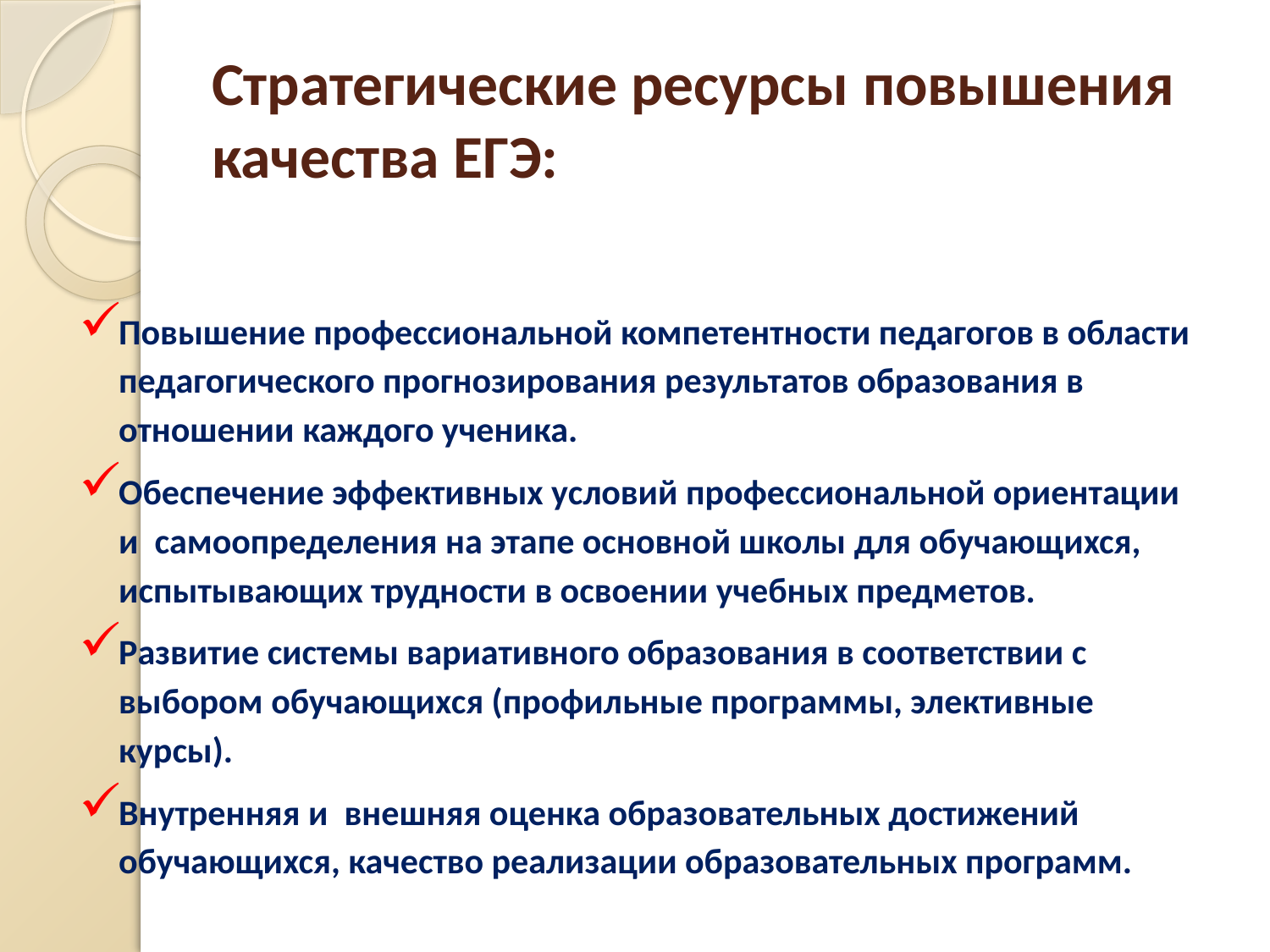

# Стратегические ресурсы повышения качества ЕГЭ:
Повышение профессиональной компетентности педагогов в области педагогического прогнозирования результатов образования в отношении каждого ученика.
Обеспечение эффективных условий профессиональной ориентации и  самоопределения на этапе основной школы для обучающихся, испытывающих трудности в освоении учебных предметов.
Развитие системы вариативного образования в соответствии с выбором обучающихся (профильные программы, элективные курсы).
Внутренняя и  внешняя оценка образовательных достижений обучающихся, качество реализации образовательных программ.